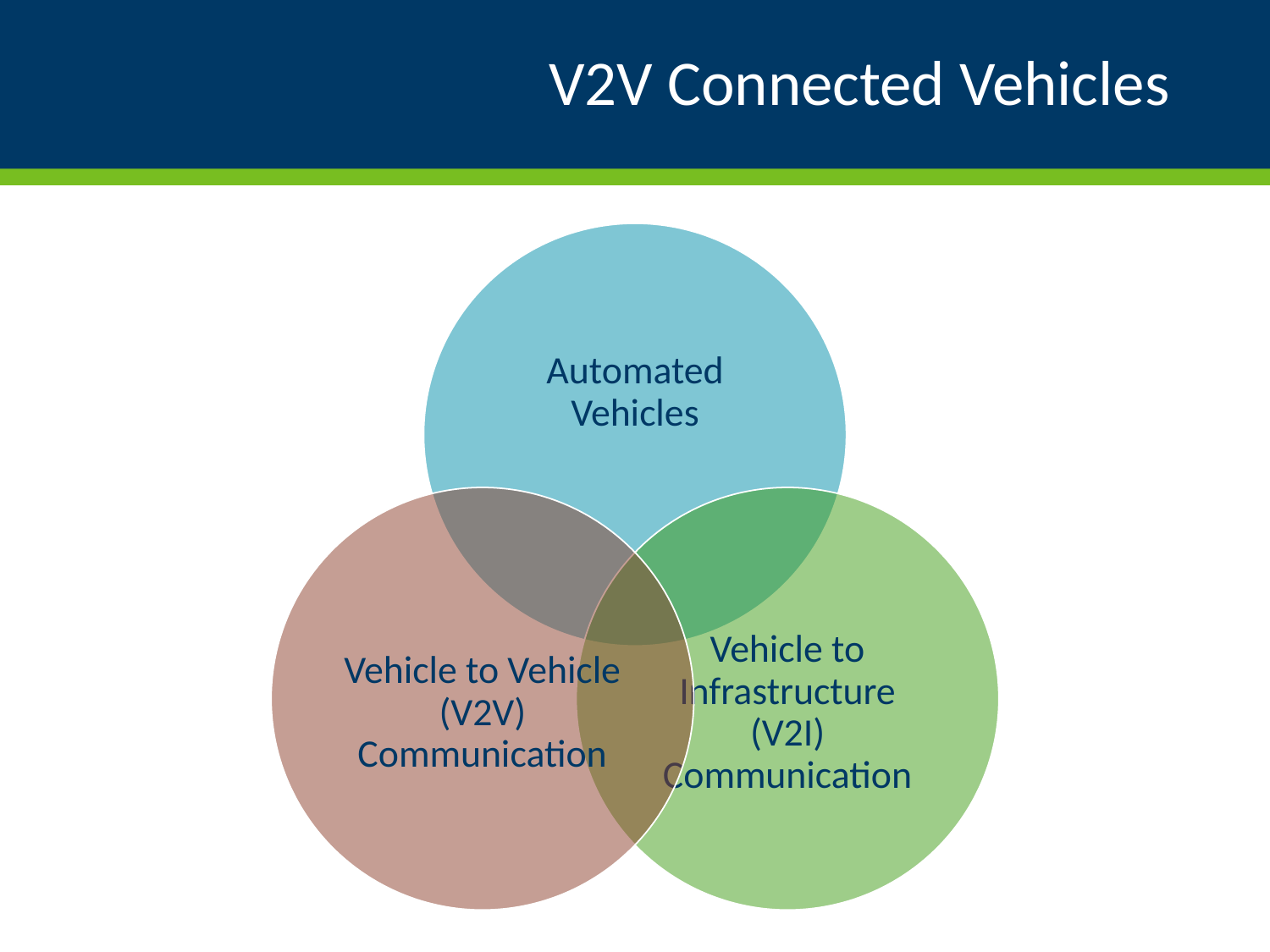

# V2V Connected Vehicles
Automated Vehicles
Vehicle to Infrastructure (V2I) Communication
Vehicle to Vehicle (V2V) Communication